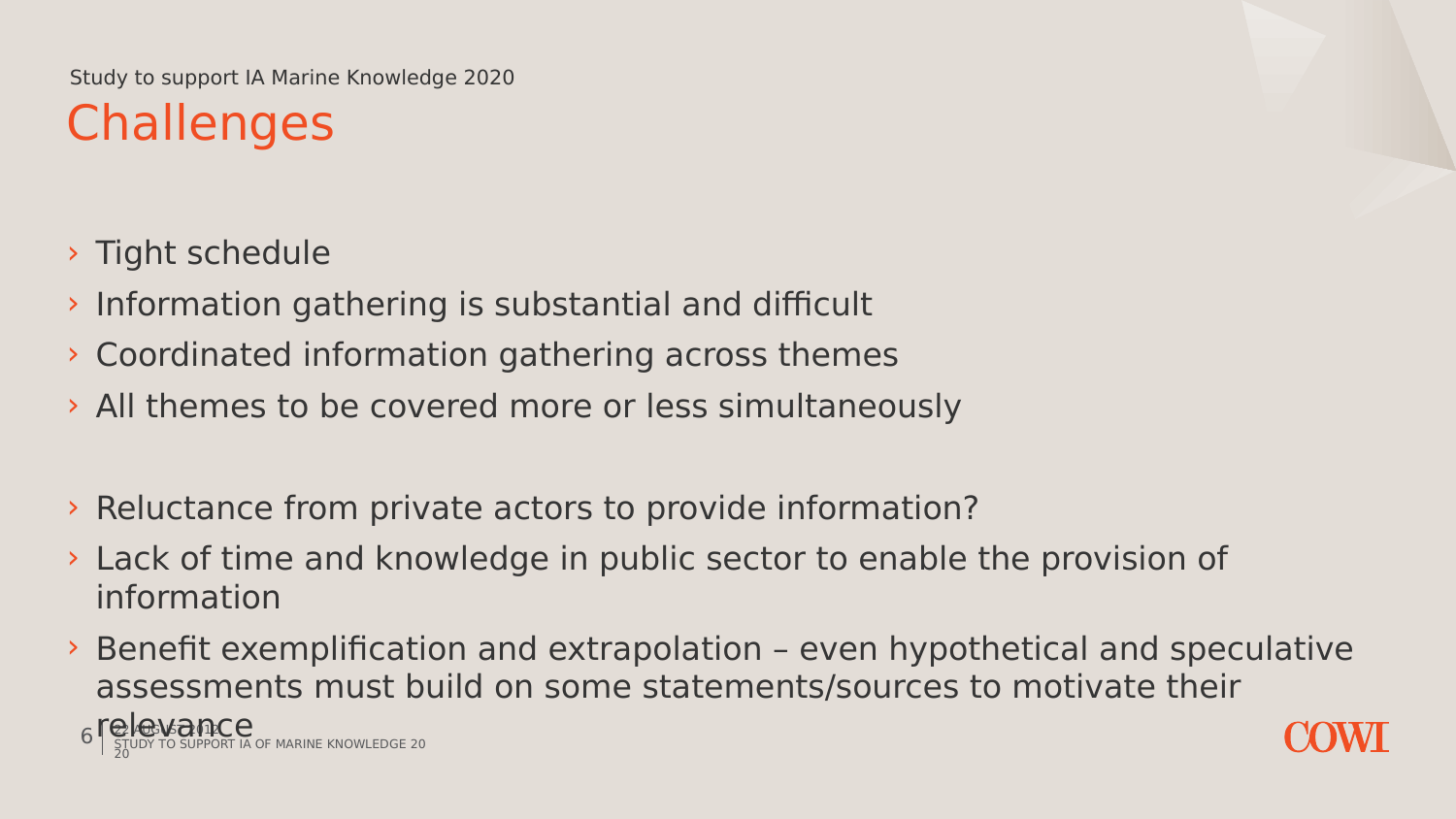

Study to support IA Marine Knowledge 2020

# Challenges
Tight schedule
Information gathering is substantial and difficult
Coordinated information gathering across themes
All themes to be covered more or less simultaneously

Reluctance from private actors to provide information?
Lack of time and knowledge in public sector to enable the provision of information
Benefit exemplification and extrapolation – even hypothetical and speculative assessments must build on some statements/sources to motivate their relevance

6
22 august 2012
Study to support IA of Marine Knowledge 2020